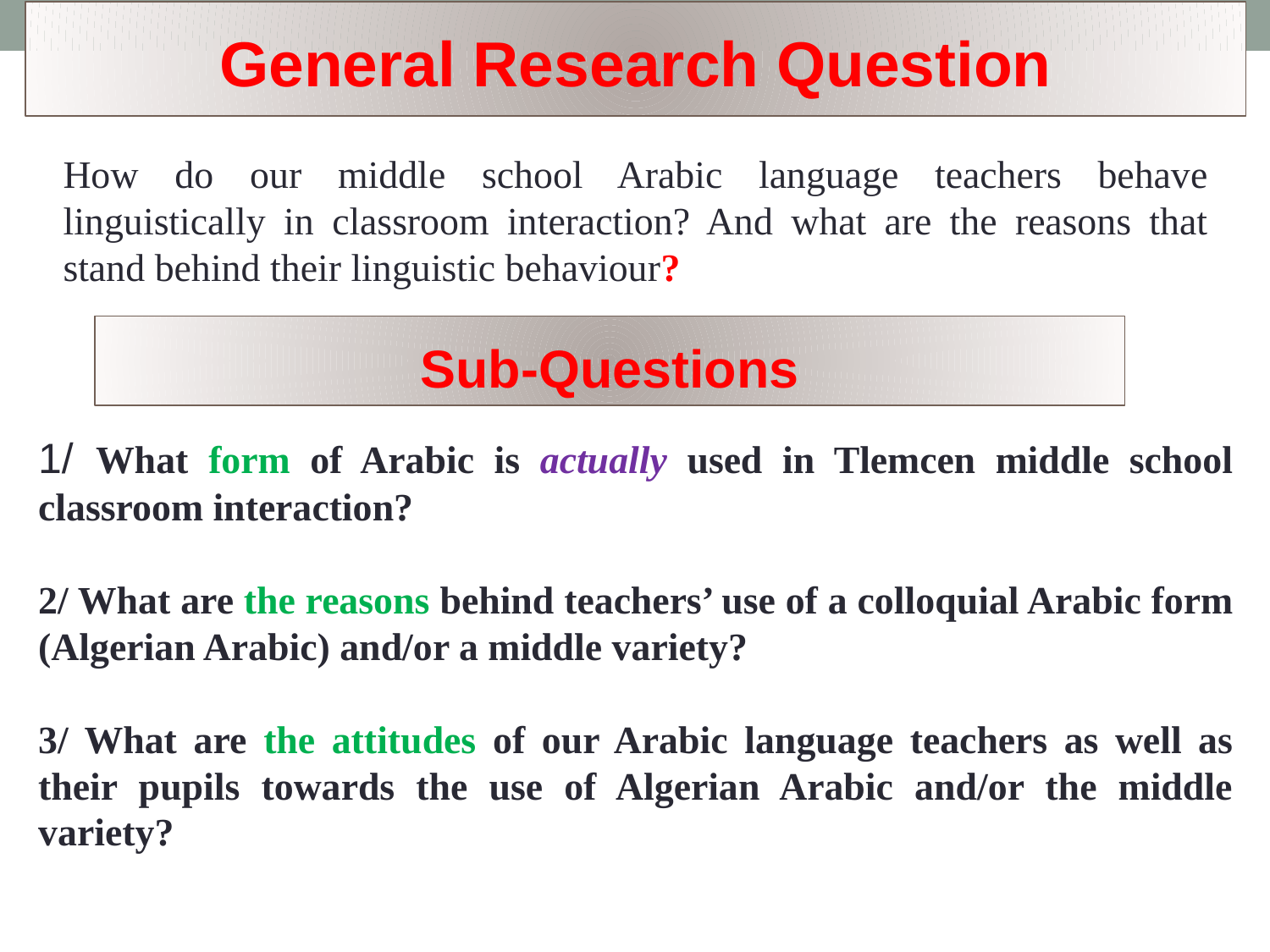

General Research Question

How do our middle school Arabic language teachers behave linguistically in classroom interaction? And what are the reasons that stand behind their linguistic behaviour?
Sub-Questions
1/ What form of Arabic is actually used in Tlemcen middle school classroom interaction?

2/ What are the reasons behind teachers’ use of a colloquial Arabic form (Algerian Arabic) and/or a middle variety?

3/ What are the attitudes of our Arabic language teachers as well as their pupils towards the use of Algerian Arabic and/or the middle variety?